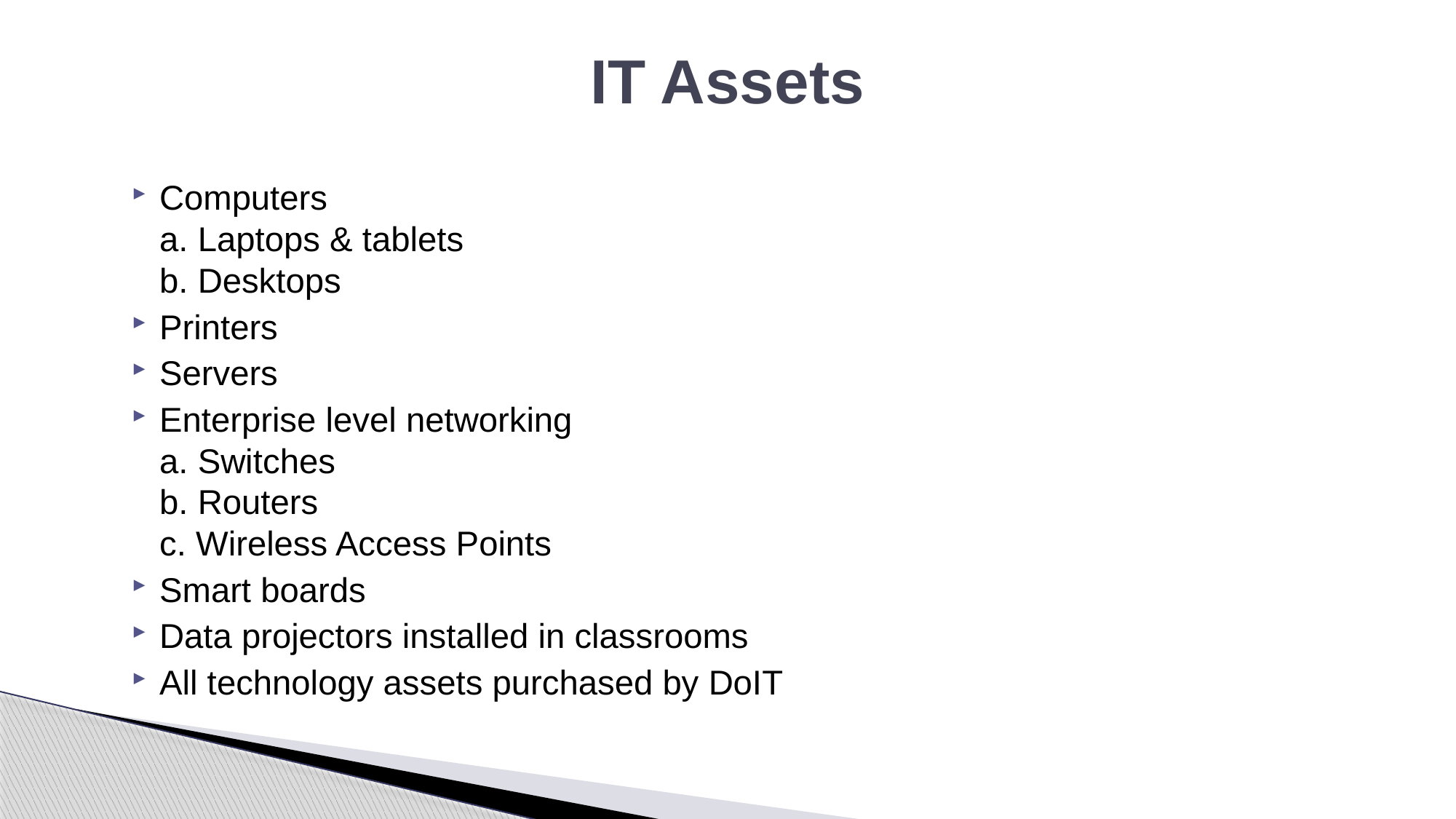

# IT Assets
Computers
a. Laptops & tablets
b. Desktops
Printers
Servers
Enterprise level networking
a. Switches
b. Routers
c. Wireless Access Points
Smart boards
Data projectors installed in classrooms
All technology assets purchased by DoIT